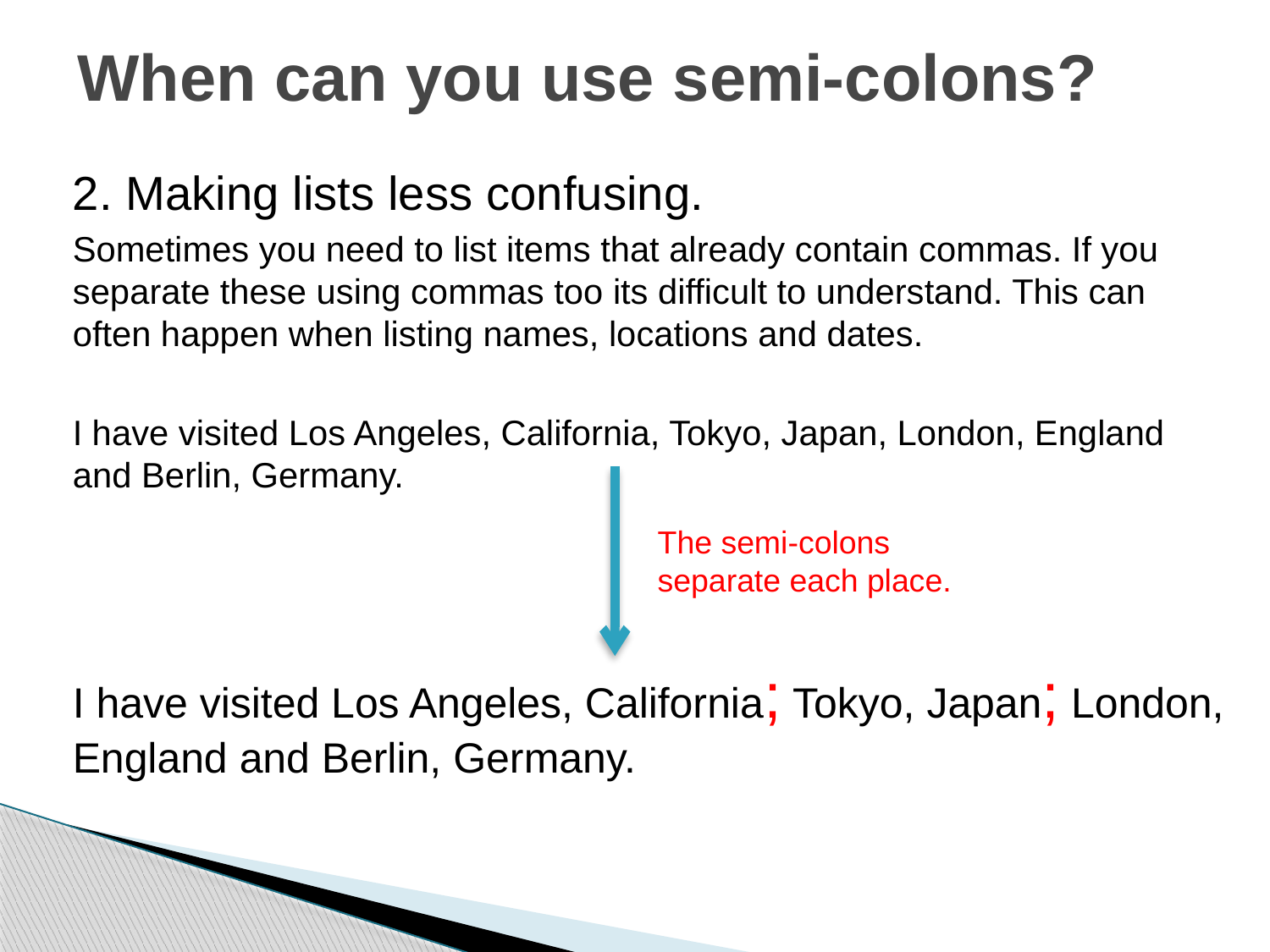

# When can you use semi-colons?
2. Making lists less confusing.
Sometimes you need to list items that already contain commas. If you separate these using commas too its difficult to understand. This can often happen when listing names, locations and dates.

I have visited Los Angeles, California, Tokyo, Japan, London, England and Berlin, Germany.

I have visited Los Angeles, California; Tokyo, Japan; London, England and Berlin, Germany.

The semi-colons separate each place.